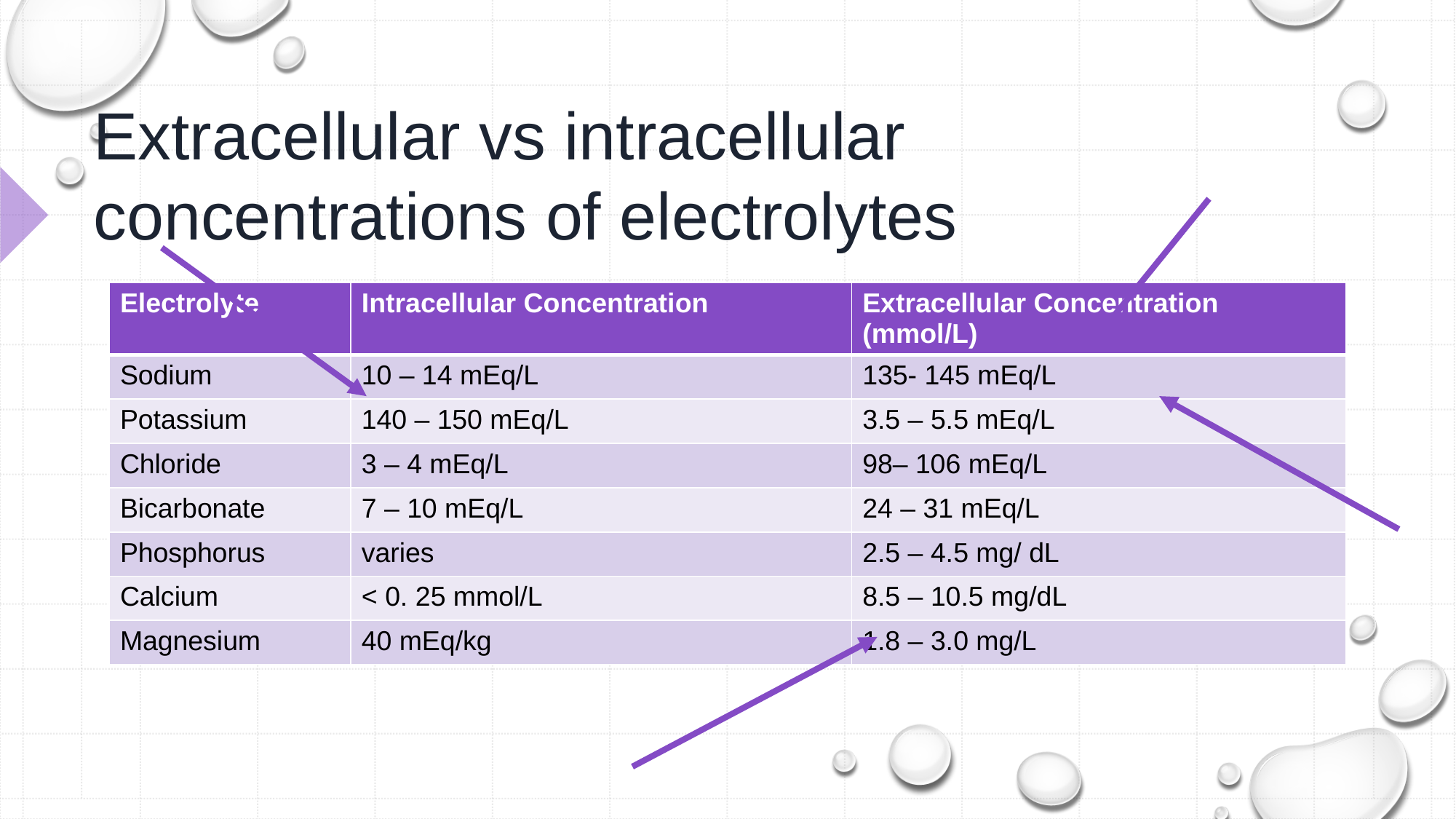

# Extracellular vs intracellular concentrations of electrolytes
| Electrolyte | Intracellular Concentration | Extracellular Concentration (mmol/L) |
| --- | --- | --- |
| Sodium | 10 – 14 mEq/L | 135- 145 mEq/L |
| Potassium | 140 – 150 mEq/L | 3.5 – 5.5 mEq/L |
| Chloride | 3 – 4 mEq/L | 98– 106 mEq/L |
| Bicarbonate | 7 – 10 mEq/L | 24 – 31 mEq/L |
| Phosphorus | varies | 2.5 – 4.5 mg/ dL |
| Calcium | < 0. 25 mmol/L | 8.5 – 10.5 mg/dL |
| Magnesium | 40 mEq/kg | 1.8 – 3.0 mg/L |